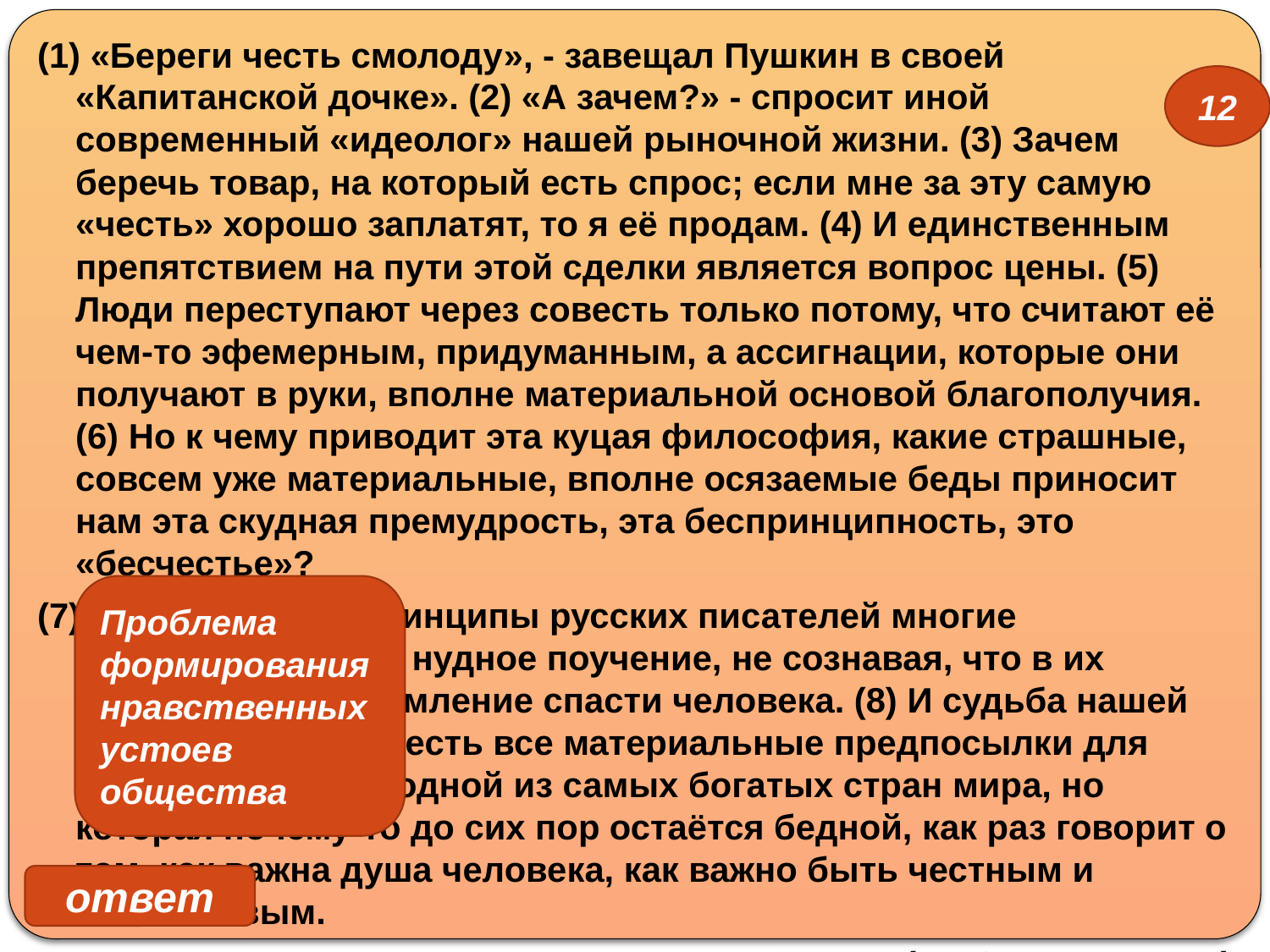

(1) «Береги честь смолоду», - завещал Пушкин в своей «Капитанской дочке». (2) «А зачем?» - спросит иной современный «идеолог» нашей рыночной жизни. (3) Зачем беречь товар, на который есть спрос; если мне за эту самую «честь» хорошо заплатят, то я её продам. (4) И единственным препятствием на пути этой сделки является вопрос цены. (5) Люди переступают через совесть только потому, что считают её чем-то эфемерным, придуманным, а ассигнации, которые они получают в руки, вполне материальной основой благополучия. (6) Но к чему приводит эта куцая философия, какие страшные, совсем уже материальные, вполне осязаемые беды приносит нам эта скудная премудрость, эта беспринципность, это «бесчестье»?
(7) Нравственные принципы русских писателей многие воспринимают как нудное поучение, не сознавая, что в их основе лежит стремление спасти человека. (8) И судьба нашей страны, у которой есть все материальные предпосылки для того, чтобы стать одной из самых богатых стран мира, но которая почему-то до сих пор остаётся бедной, как раз говорит о том, как важна душа человека, как важно быть честным и совестливым.
 (По С. Кудряшову.)
#
12
Проблема формирования
нравственных устоев
общества
ответ